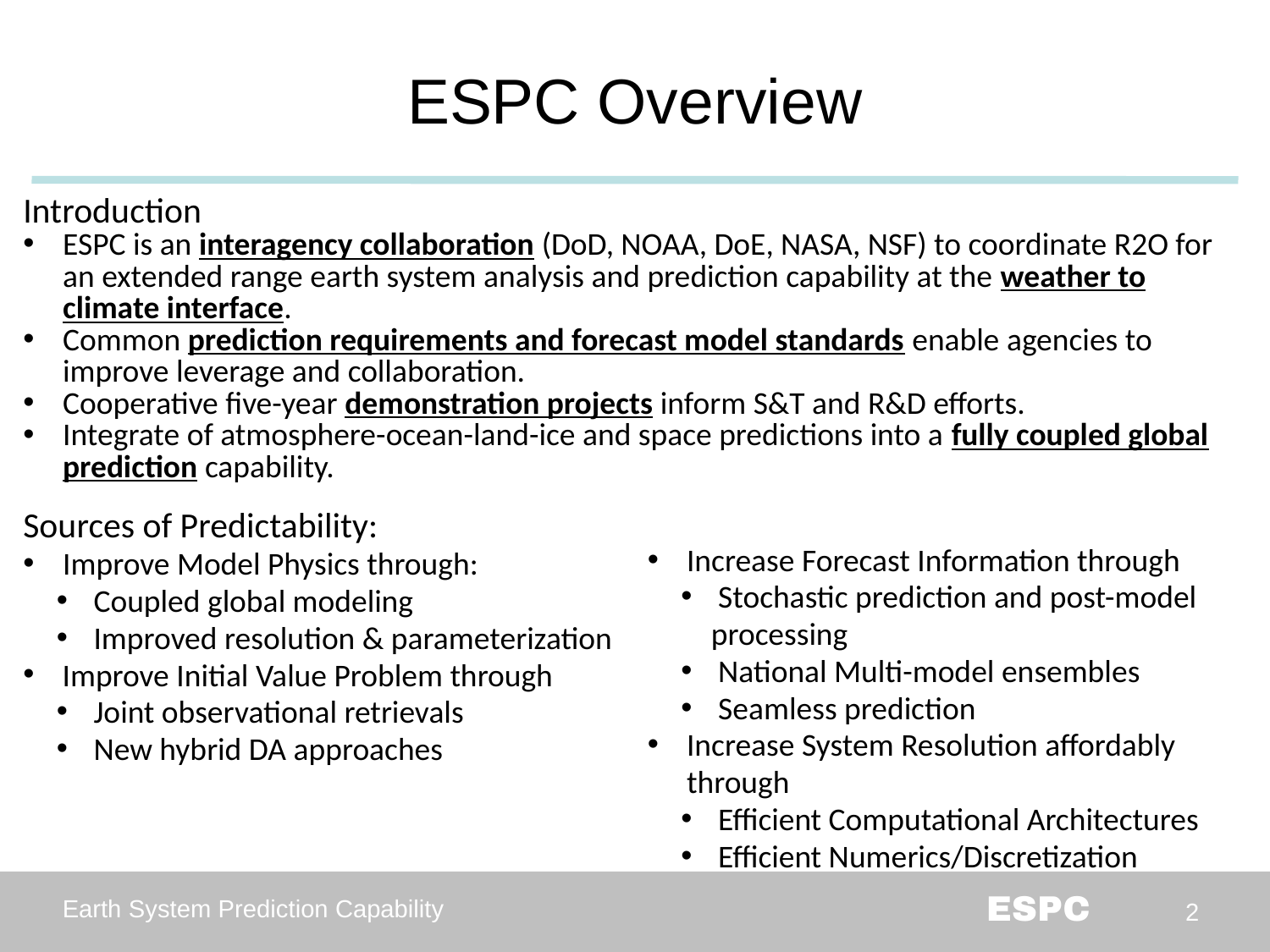

# ESPC Overview
Introduction
ESPC is an interagency collaboration (DoD, NOAA, DoE, NASA, NSF) to coordinate R2O for an extended range earth system analysis and prediction capability at the weather to climate interface.
Common prediction requirements and forecast model standards enable agencies to improve leverage and collaboration.
Cooperative five-year demonstration projects inform S&T and R&D efforts.
Integrate of atmosphere-ocean-land-ice and space predictions into a fully coupled global prediction capability.

Increase Forecast Information through
 Stochastic prediction and post-model processing
 National Multi-model ensembles
 Seamless prediction
Increase System Resolution affordably through
 Efficient Computational Architectures
 Efficient Numerics/Discretization

Sources of Predictability:
Improve Model Physics through:
 Coupled global modeling
 Improved resolution & parameterization
Improve Initial Value Problem through
 Joint observational retrievals
 New hybrid DA approaches